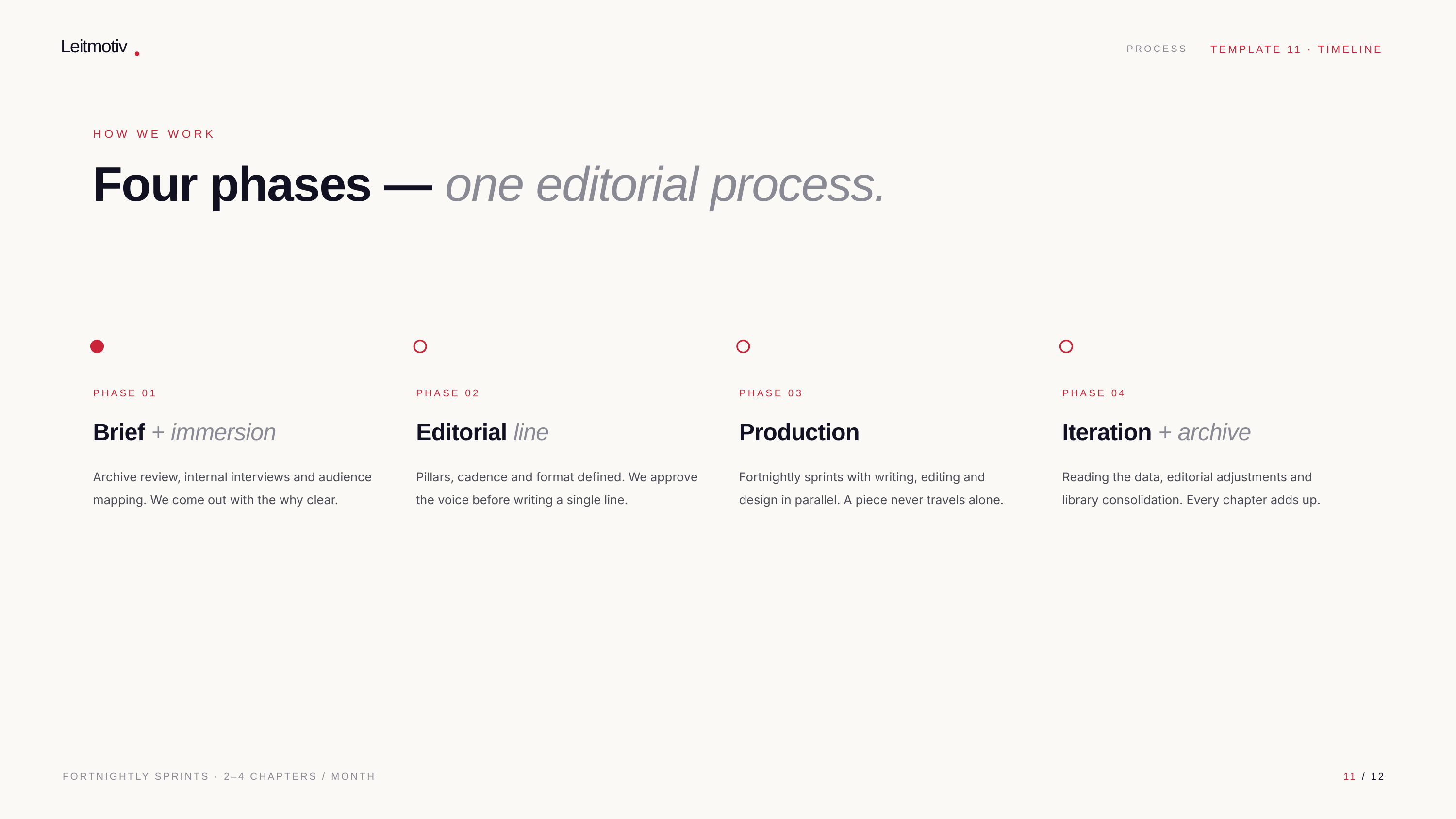

Leitmotiv
PROCESS
TEMPLATE 11 · TIMELINE

HOW WE WORK
Four phases — one editorial process.

PHASE 01
PHASE 02
PHASE 03
PHASE 04
Brief + immersion
Editorial line
Production
Iteration + archive
Archive review, internal interviews and audience mapping. We come out with the why clear.
Pillars, cadence and format defined. We approve the voice before writing a single line.
Fortnightly sprints with writing, editing and design in parallel. A piece never travels alone.
Reading the data, editorial adjustments and library consolidation. Every chapter adds up.
FORTNIGHTLY SPRINTS · 2–4 CHAPTERS / MONTH
11 / 12